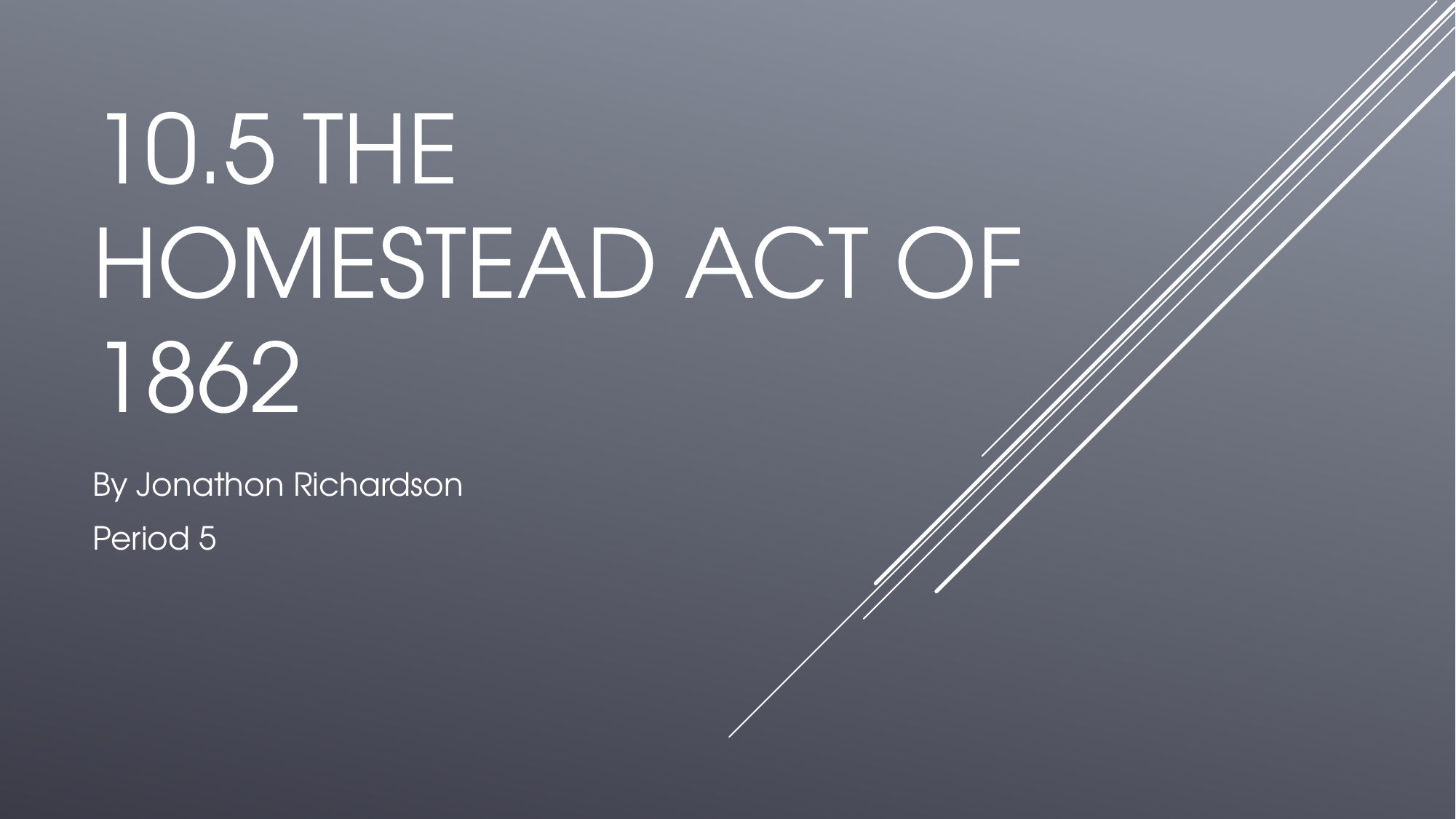

# 10.5 The homestead act of 1862
By Jonathon Richardson
Period 5